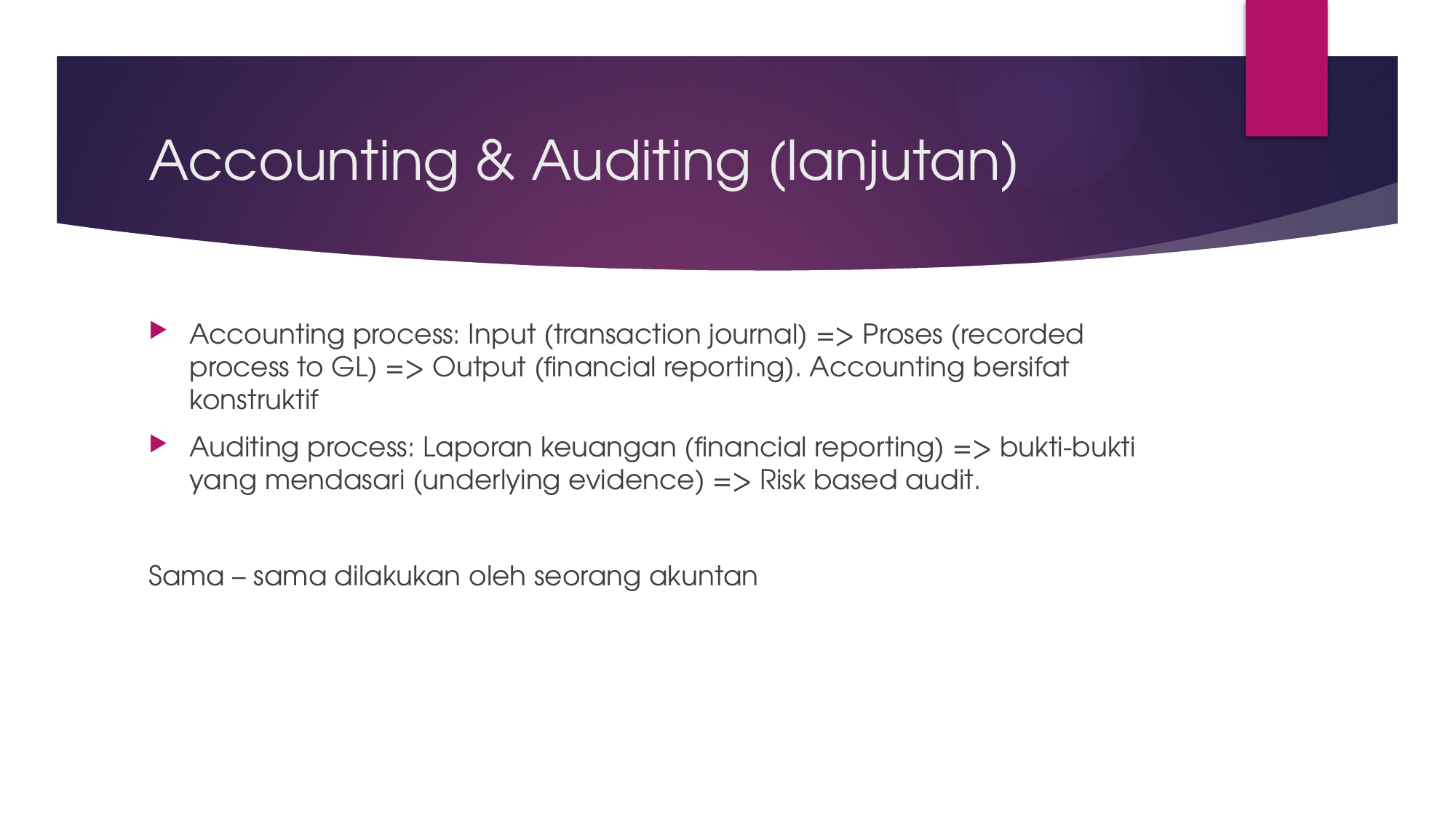

# Accounting & Auditing (lanjutan)
Accounting process: Input (transaction journal) => Proses (recorded process to GL) => Output (financial reporting). Accounting bersifat konstruktif
Auditing process: Laporan keuangan (financial reporting) => bukti-bukti yang mendasari (underlying evidence) => Risk based audit.

Sama – sama dilakukan oleh seorang akuntan